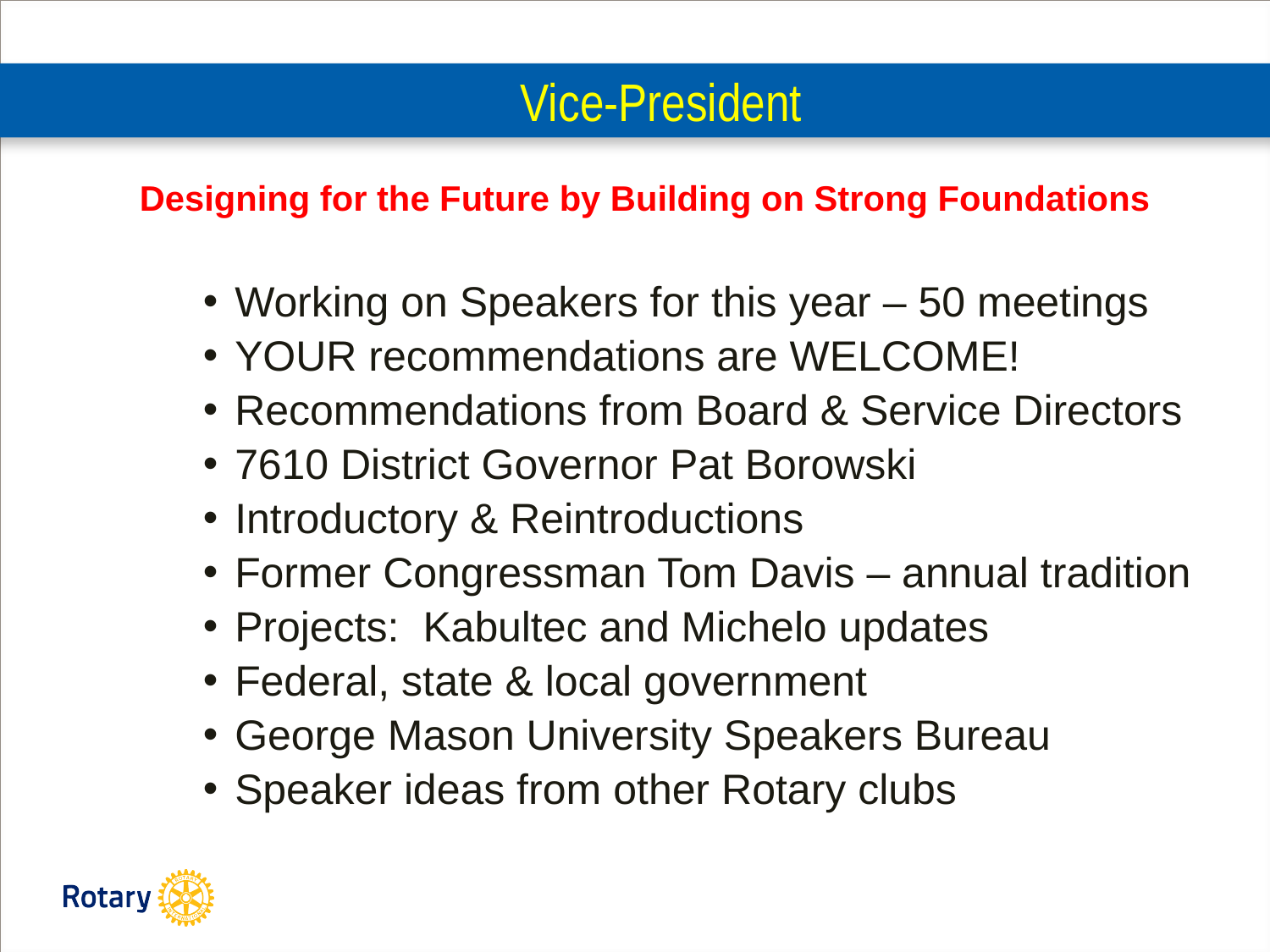

# Vice-President
Designing for the Future by Building on Strong Foundations

Working on Speakers for this year – 50 meetings
YOUR recommendations are WELCOME!
Recommendations from Board & Service Directors
7610 District Governor Pat Borowski
Introductory & Reintroductions
Former Congressman Tom Davis – annual tradition
Projects:  Kabultec and Michelo updates
Federal, state & local government
George Mason University Speakers Bureau
Speaker ideas from other Rotary clubs